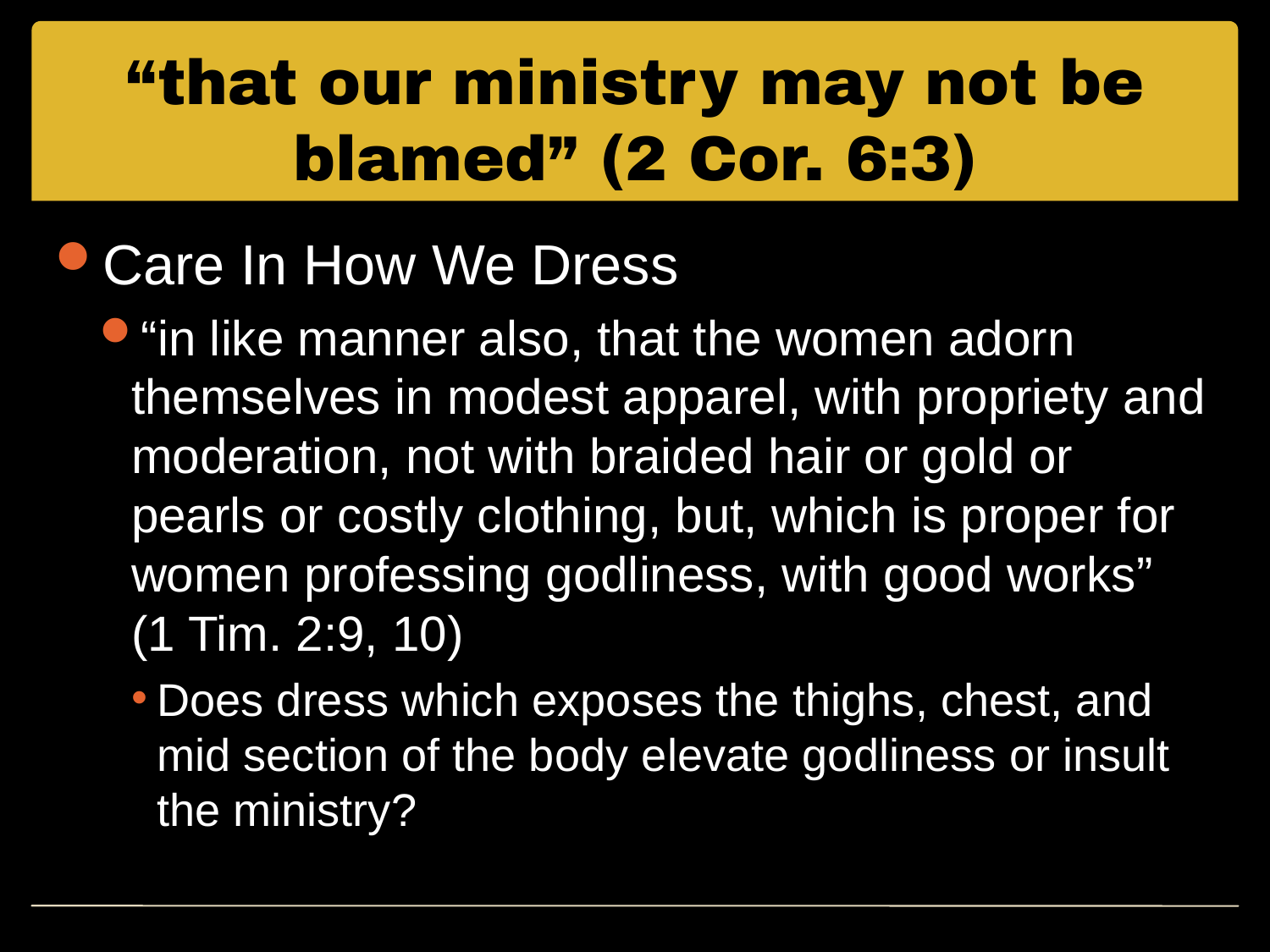

# “that our ministry may not be blamed” (2 Cor. 6:3)
Care In How We Dress
“in like manner also, that the women adorn themselves in modest apparel, with propriety and moderation, not with braided hair or gold or pearls or costly clothing, but, which is proper for women professing godliness, with good works”
(1 Tim. 2:9, 10)
Does dress which exposes the thighs, chest, and mid section of the body elevate godliness or insult the ministry?